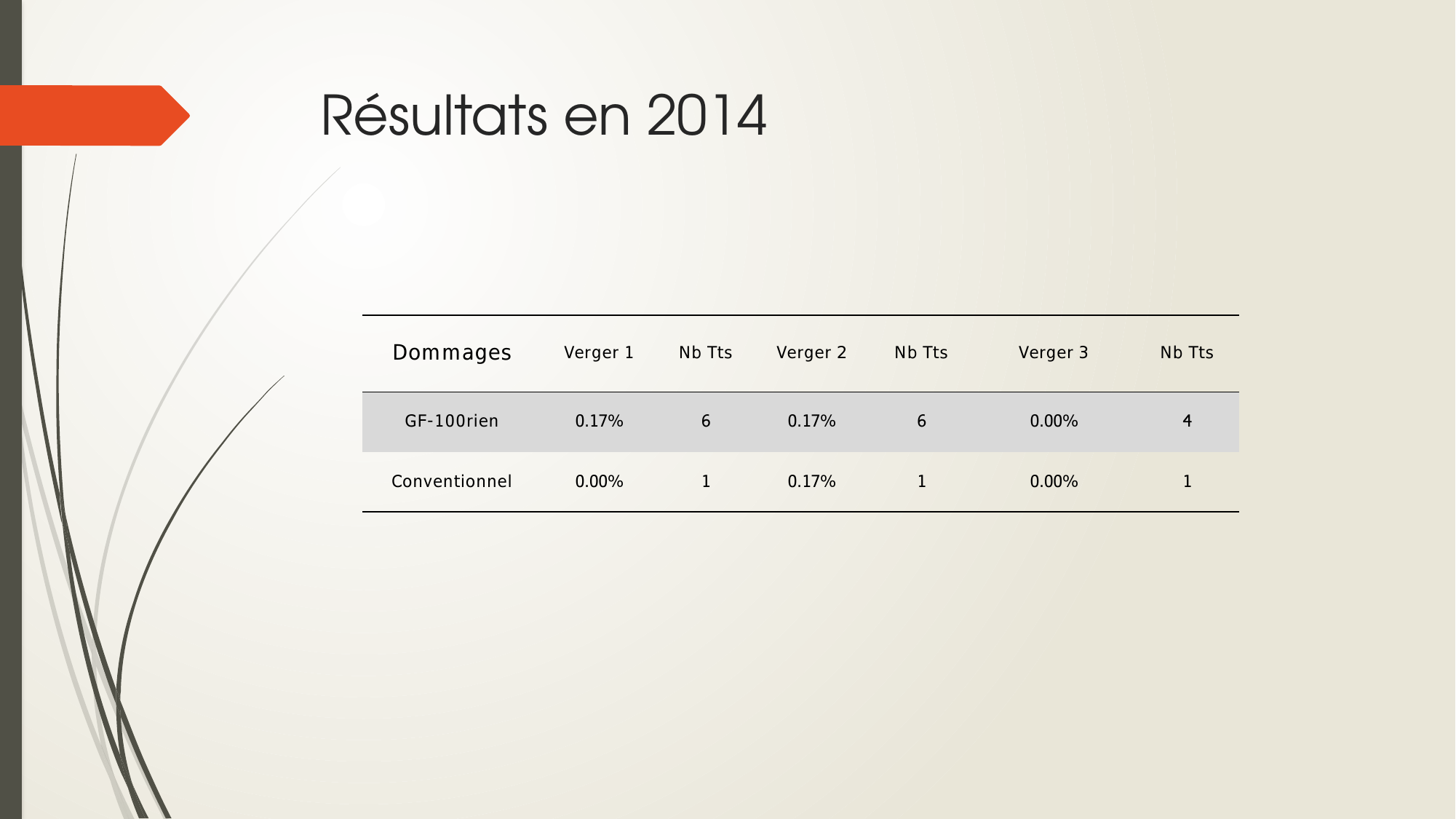

# Résultats en 2014
| Dommages | Verger 1 | Nb Tts | Verger 2 | Nb Tts | Verger 3 | Nb Tts |
| --- | --- | --- | --- | --- | --- | --- |
| GF-100rien | 0.17% | 6 | 0.17% | 6 | 0.00% | 4 |
| Conventionnel | 0.00% | 1 | 0.17% | 1 | 0.00% | 1 |